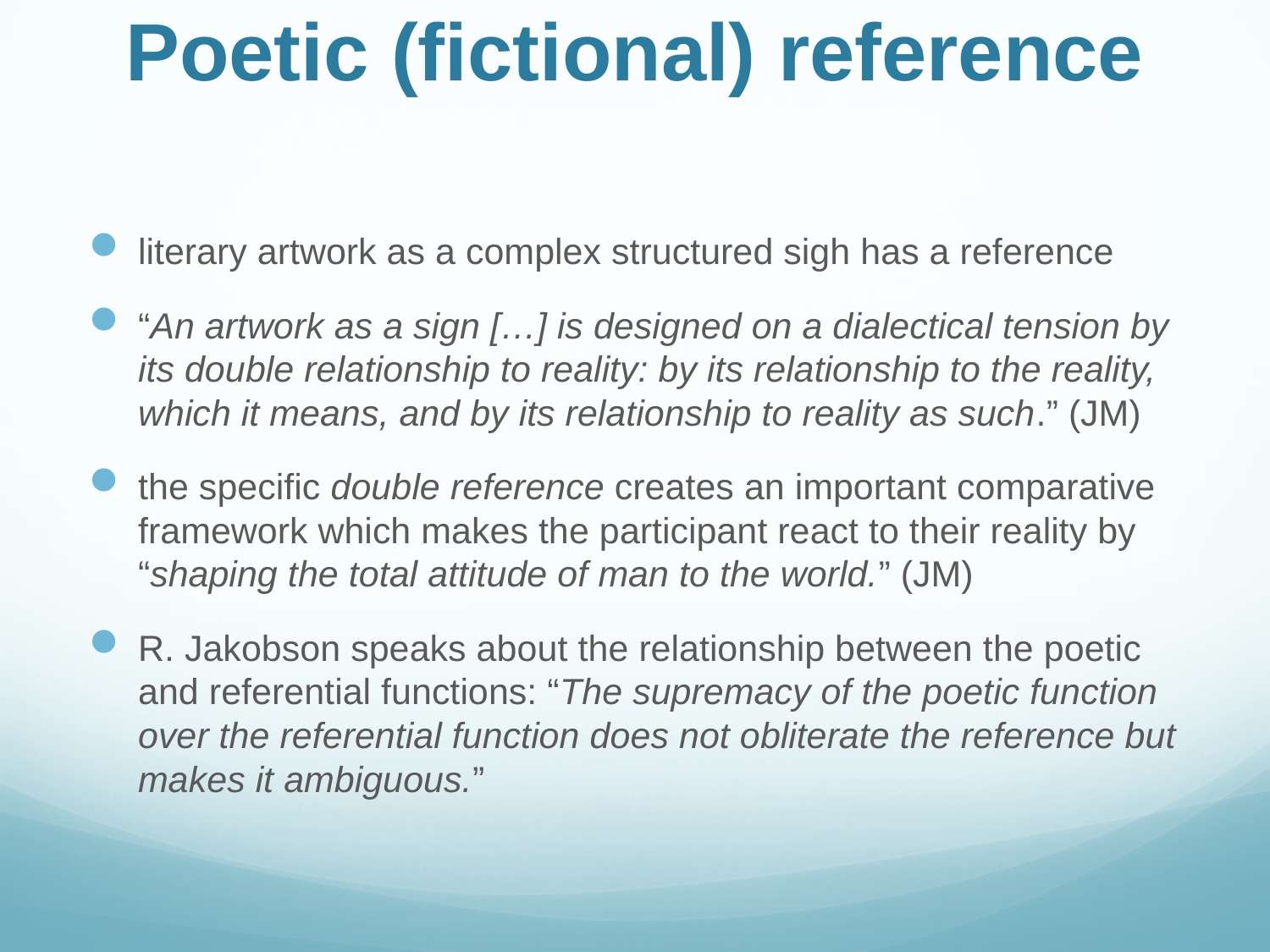

# Poetic (fictional) reference
literary artwork as a complex structured sigh has a reference
“An artwork as a sign […] is designed on a dialectical tension by its double relationship to reality: by its relationship to the reality, which it means, and by its relationship to reality as such.” (JM)
the specific double reference creates an important comparative framework which makes the participant react to their reality by “shaping the total attitude of man to the world.” (JM)
R. Jakobson speaks about the relationship between the poetic and referential functions: “The supremacy of the poetic function over the referential function does not obliterate the reference but makes it ambiguous.”